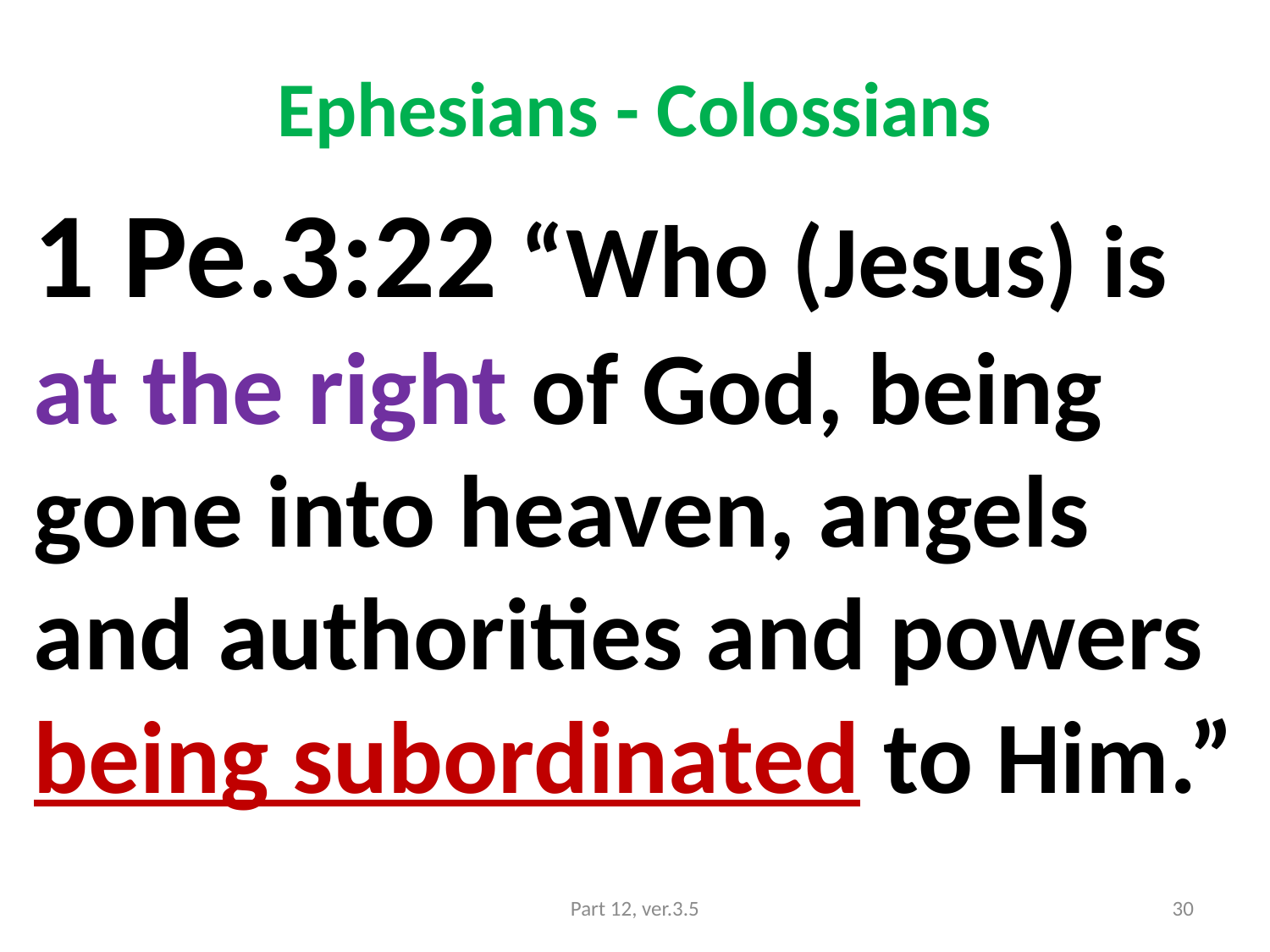

# Ephesians - Colossians
1 Pe.3:22 “Who (Jesus) is at the right of God, being gone into heaven, angels and authorities and powers being subordinated to Him.”
Part 12, ver.3.5
30